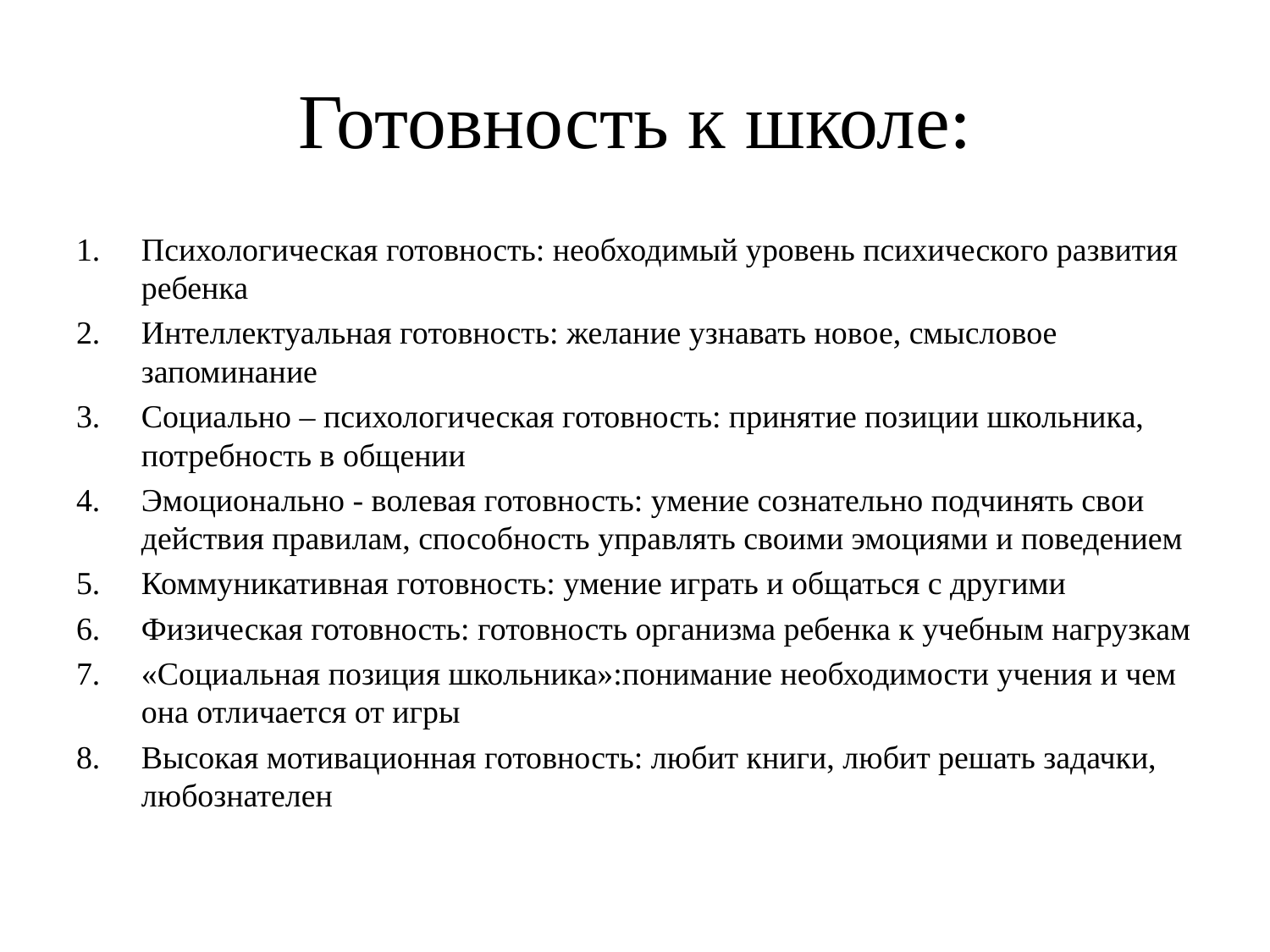

# Готовность к школе:
Психологическая готовность: необходимый уровень психического развития ребенка
Интеллектуальная готовность: желание узнавать новое, смысловое запоминание
Социально – психологическая готовность: принятие позиции школьника, потребность в общении
Эмоционально - волевая готовность: умение сознательно подчинять свои действия правилам, способность управлять своими эмоциями и поведением
Коммуникативная готовность: умение играть и общаться с другими
Физическая готовность: готовность организма ребенка к учебным нагрузкам
«Социальная позиция школьника»:понимание необходимости учения и чем она отличается от игры
Высокая мотивационная готовность: любит книги, любит решать задачки, любознателен